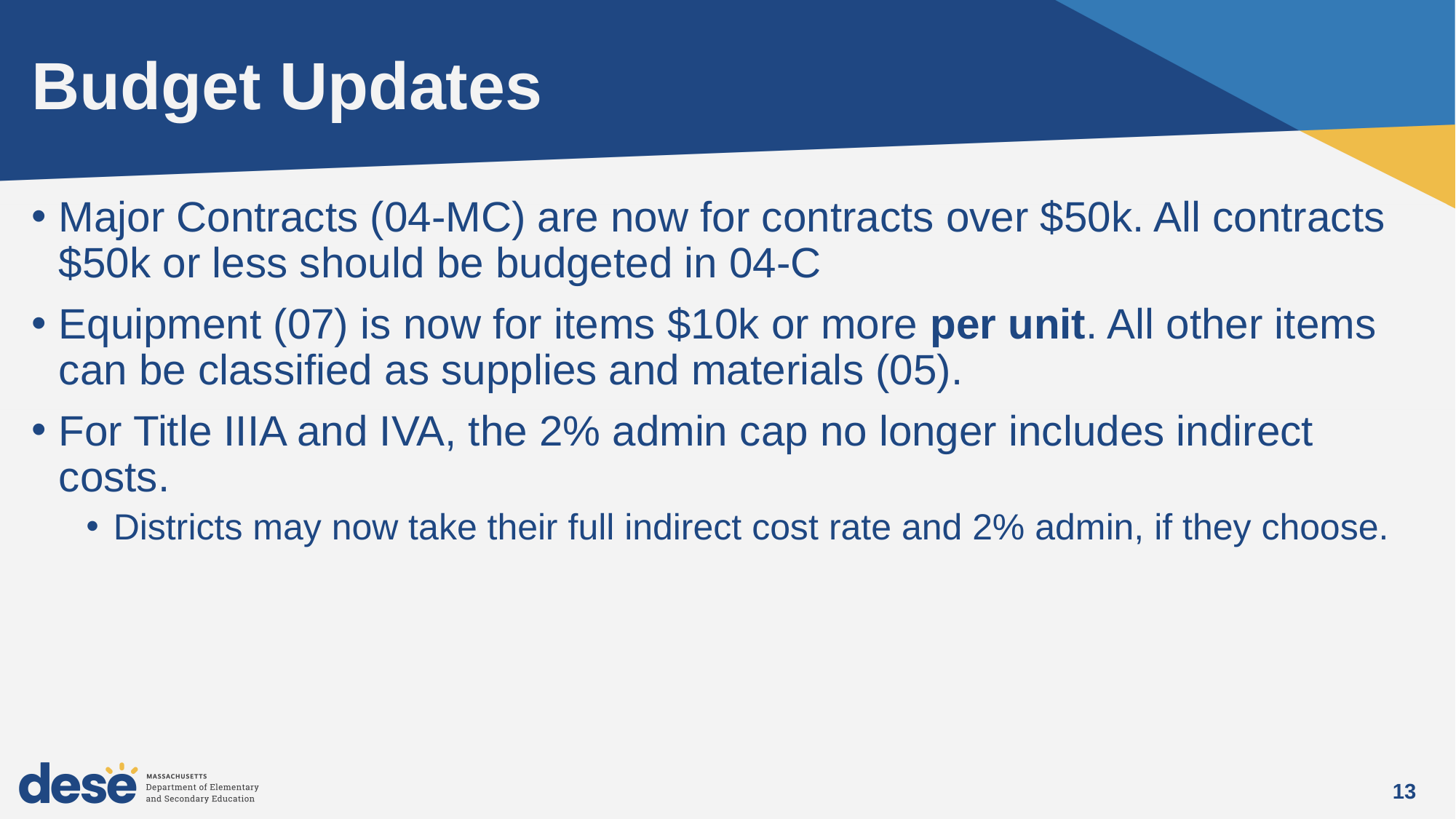

# Budget Updates
Major Contracts (04-MC) are now for contracts over $50k. All contracts $50k or less should be budgeted in 04-C
Equipment (07) is now for items $10k or more per unit. All other items can be classified as supplies and materials (05).
For Title IIIA and IVA, the 2% admin cap no longer includes indirect costs.
Districts may now take their full indirect cost rate and 2% admin, if they choose.

13